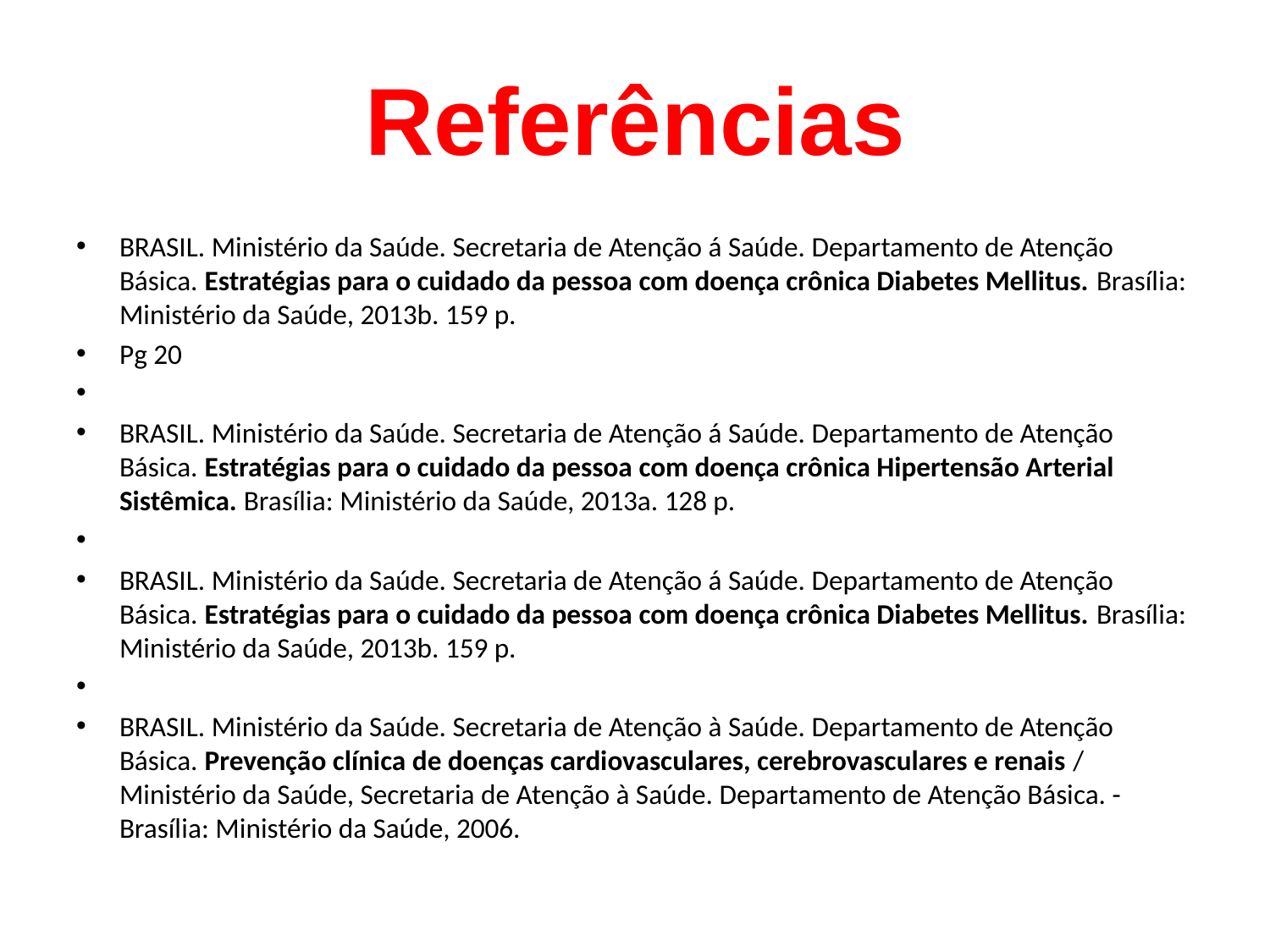

# Referências
BRASIL. Ministério da Saúde. Secretaria de Atenção á Saúde. Departamento de Atenção Básica. Estratégias para o cuidado da pessoa com doença crônica Diabetes Mellitus. Brasília: Ministério da Saúde, 2013b. 159 p.
Pg 20

BRASIL. Ministério da Saúde. Secretaria de Atenção á Saúde. Departamento de Atenção Básica. Estratégias para o cuidado da pessoa com doença crônica Hipertensão Arterial Sistêmica. Brasília: Ministério da Saúde, 2013a. 128 p.

BRASIL. Ministério da Saúde. Secretaria de Atenção á Saúde. Departamento de Atenção Básica. Estratégias para o cuidado da pessoa com doença crônica Diabetes Mellitus. Brasília: Ministério da Saúde, 2013b. 159 p.

BRASIL. Ministério da Saúde. Secretaria de Atenção à Saúde. Departamento de Atenção Básica. Prevenção clínica de doenças cardiovasculares, cerebrovasculares e renais / Ministério da Saúde, Secretaria de Atenção à Saúde. Departamento de Atenção Básica. - Brasília: Ministério da Saúde, 2006.